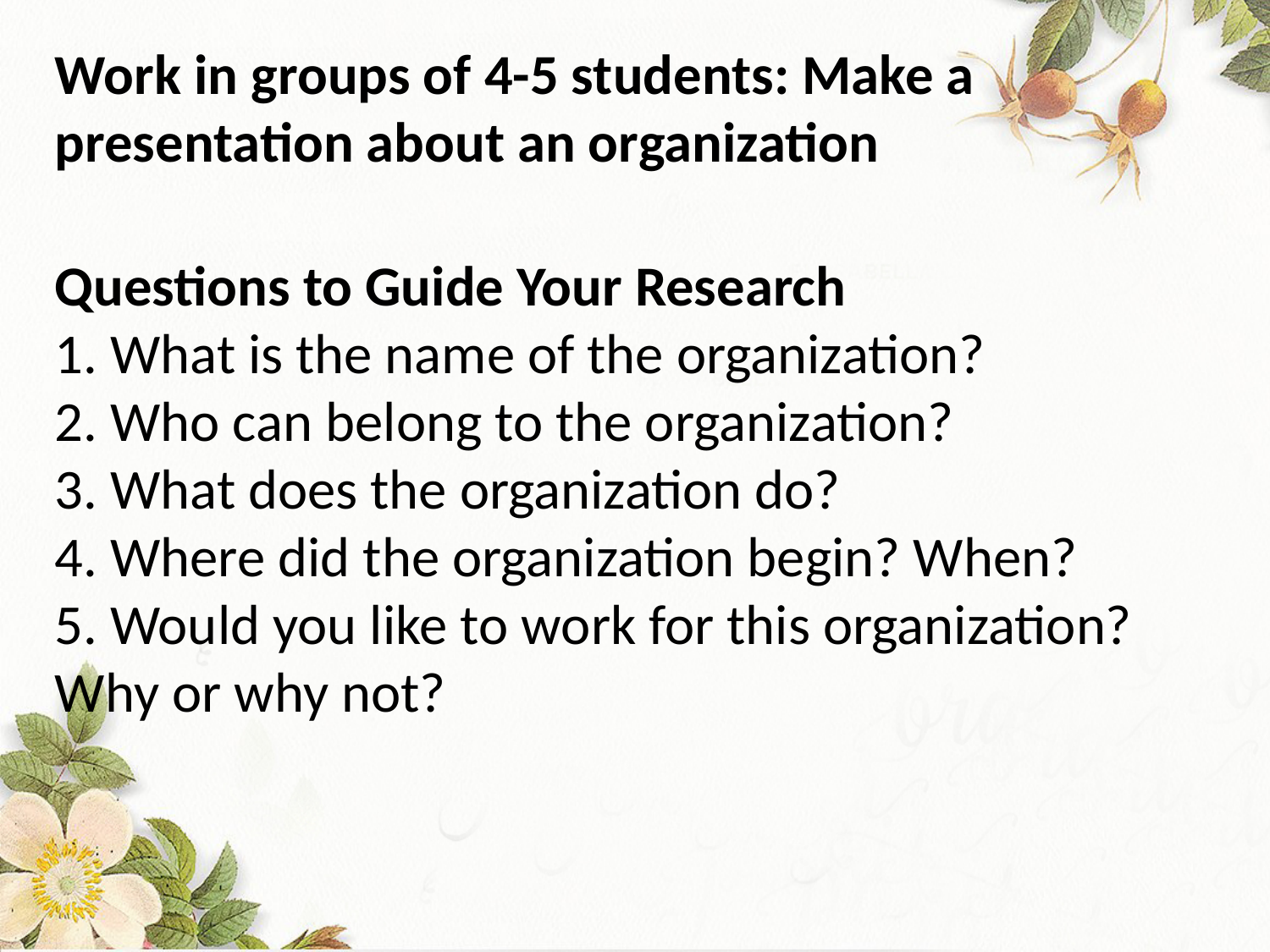

Work in groups of 4-5 students: Make a presentation about an organization
Questions to Guide Your Research
1. What is the name of the organization?
2. Who can belong to the organization?
3. What does the organization do?
4. Where did the organization begin? When?
5. Would you like to work for this organization? Why or why not?